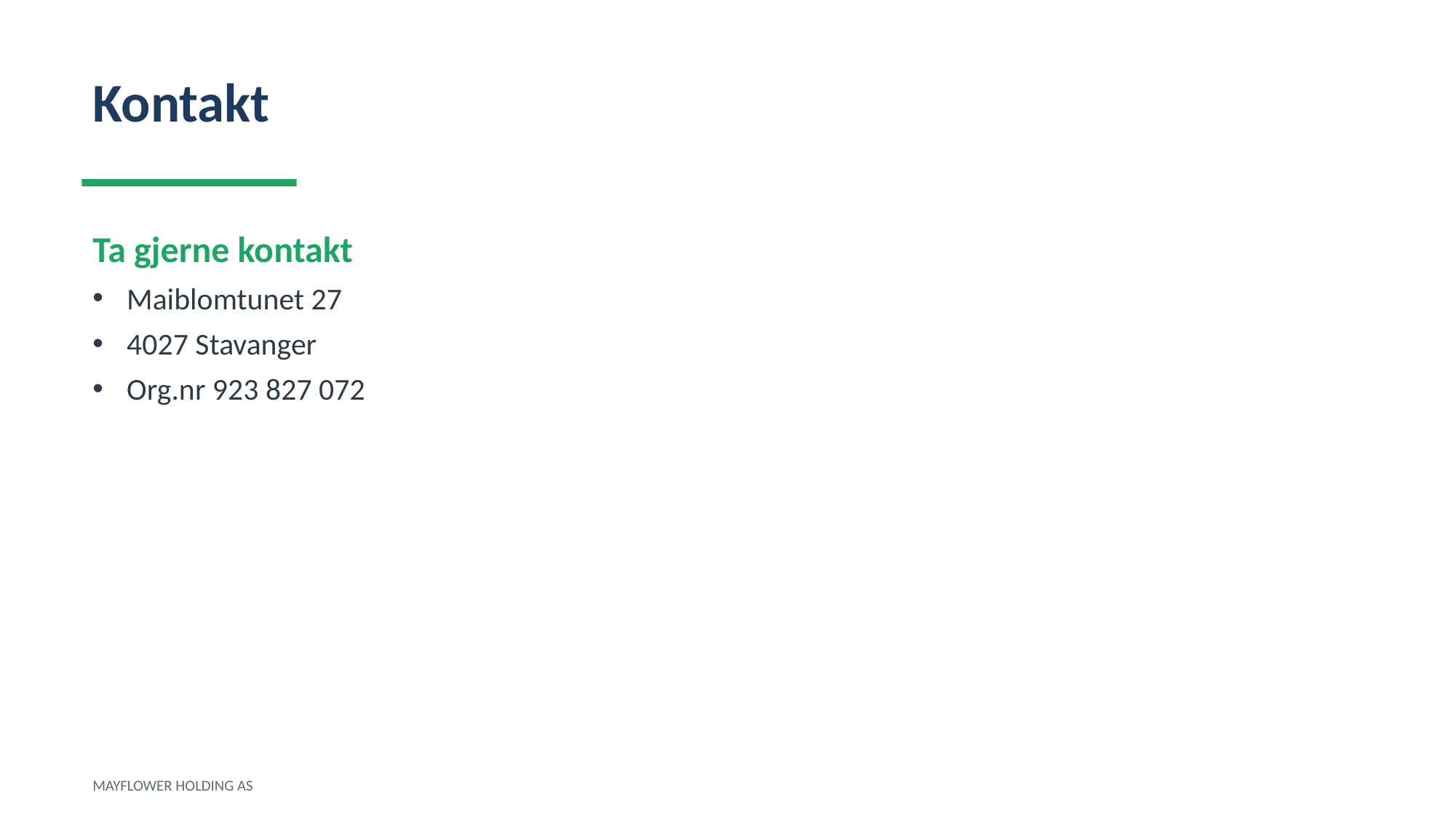

Kontakt

Ta gjerne kontakt
Maiblomtunet 27
4027 Stavanger
Org.nr 923 827 072
MAYFLOWER HOLDING AS